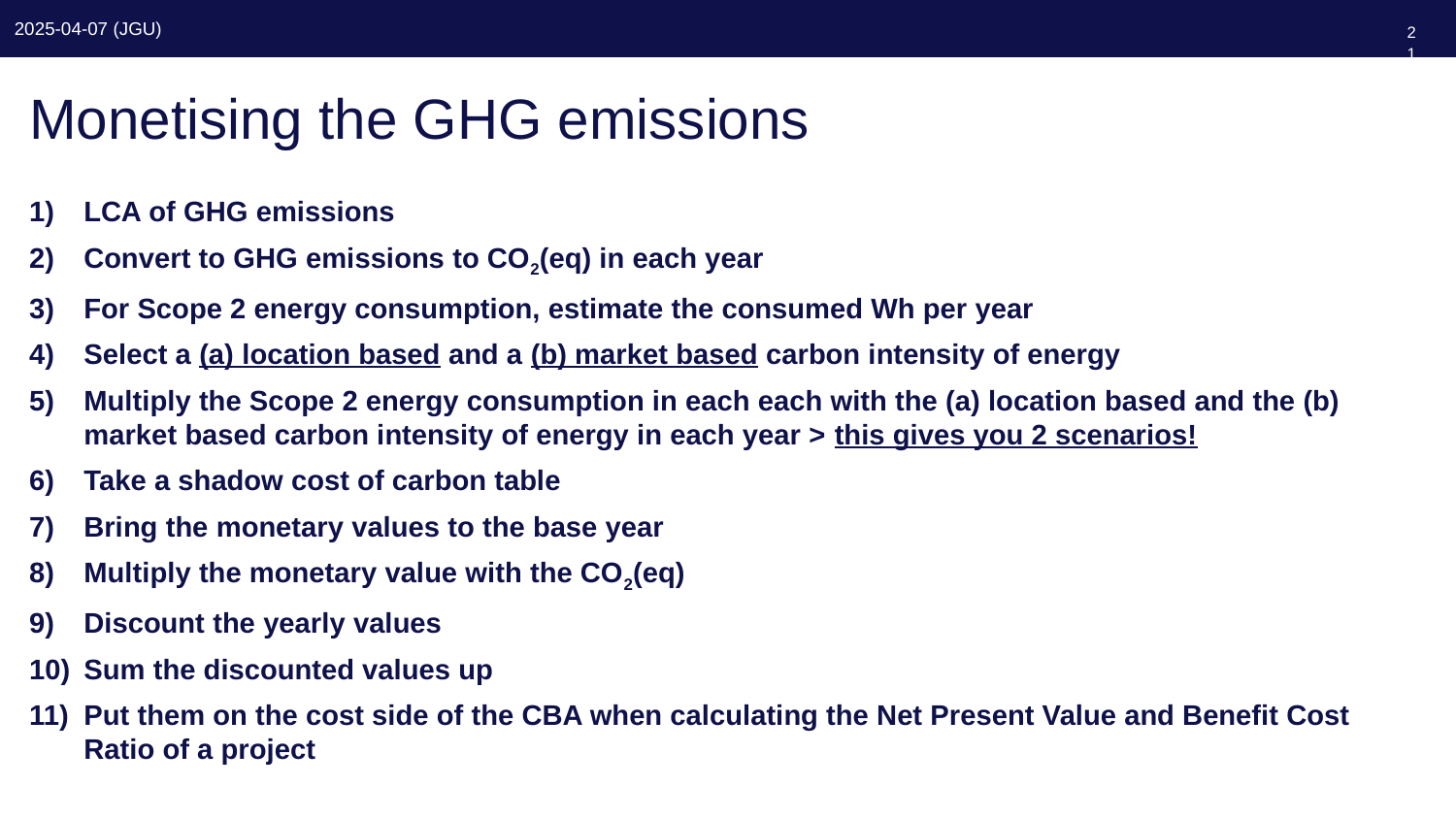

218
# Monetising the GHG emissions
LCA of GHG emissions
Convert to GHG emissions to CO2(eq) in each year
For Scope 2 energy consumption, estimate the consumed Wh per year
Select a (a) location based and a (b) market based carbon intensity of energy
Multiply the Scope 2 energy consumption in each each with the (a) location based and the (b) market based carbon intensity of energy in each year > this gives you 2 scenarios!
Take a shadow cost of carbon table
Bring the monetary values to the base year
Multiply the monetary value with the CO2(eq)
Discount the yearly values
Sum the discounted values up
Put them on the cost side of the CBA when calculating the Net Present Value and Benefit Cost Ratio of a project